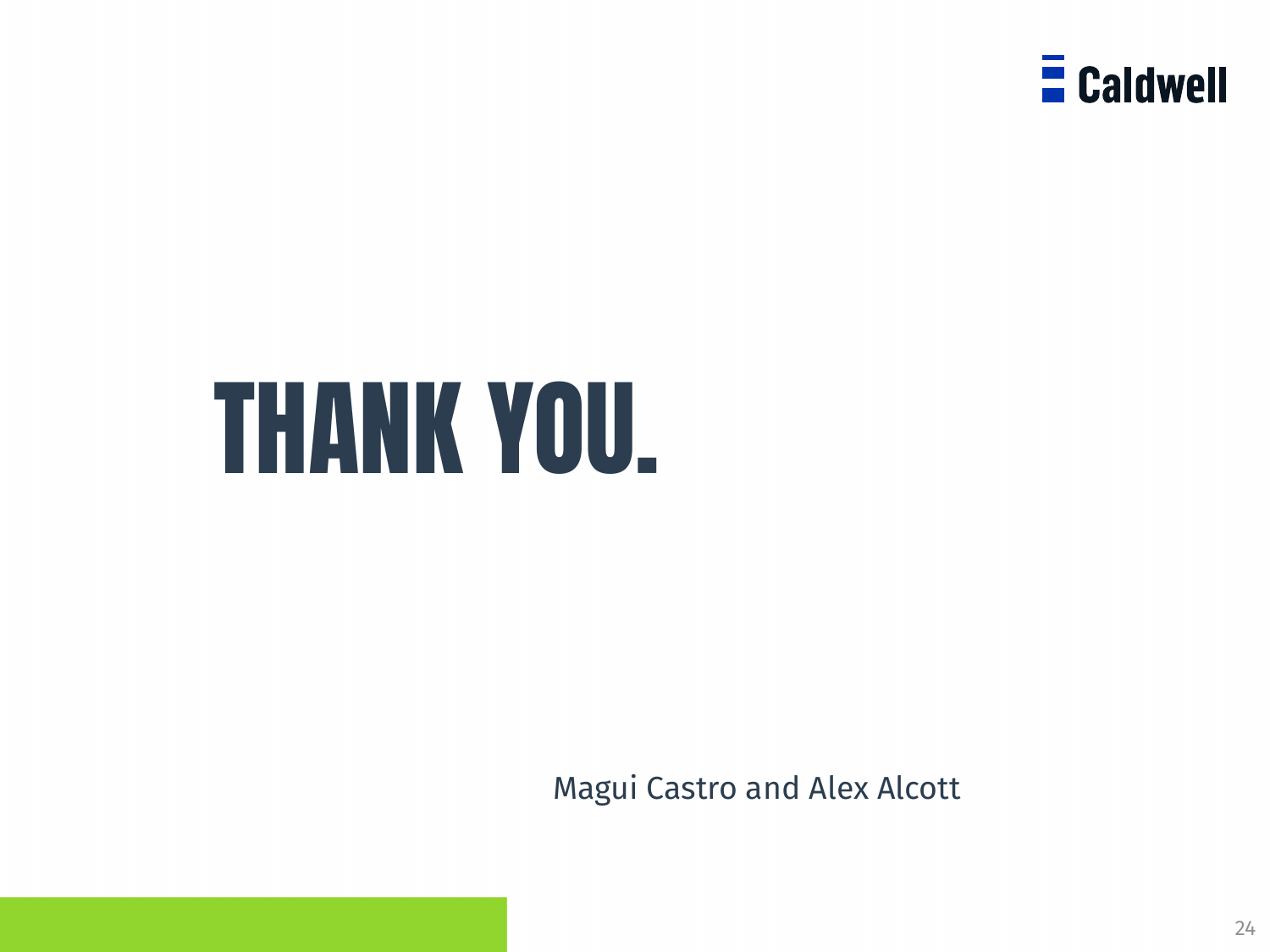

# THANK YOU.
Magui Castro and Alex Alcott